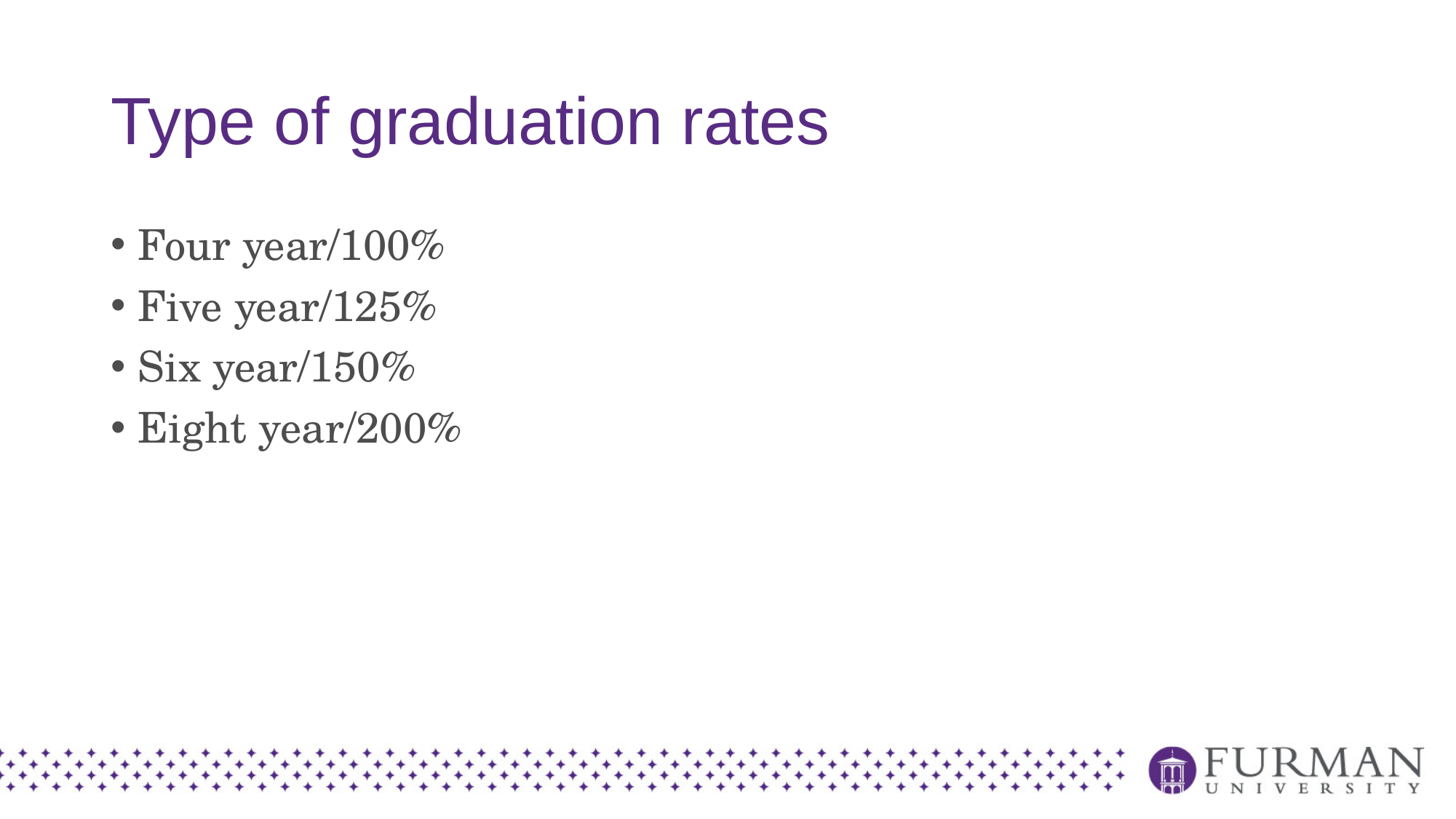

# Type of graduation rates
Four year/100%
Five year/125%
Six year/150%
Eight year/200%